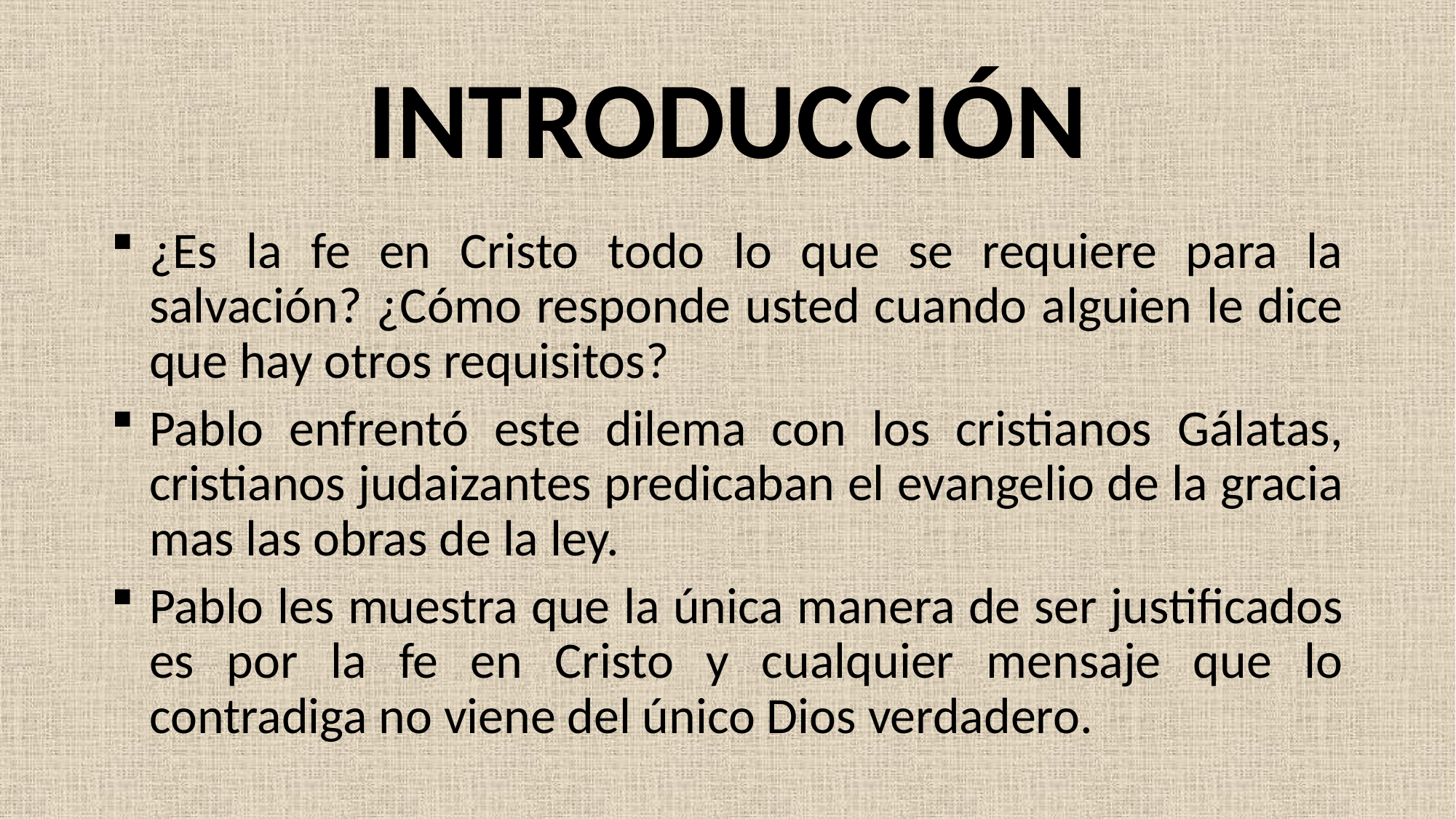

# INTRODUCCIÓN
¿Es la fe en Cristo todo lo que se requiere para la salvación? ¿Cómo responde usted cuando alguien le dice que hay otros requisitos?
Pablo enfrentó este dilema con los cristianos Gálatas, cristianos judaizantes predicaban el evangelio de la gracia mas las obras de la ley.
Pablo les muestra que la única manera de ser justificados es por la fe en Cristo y cualquier mensaje que lo contradiga no viene del único Dios verdadero.